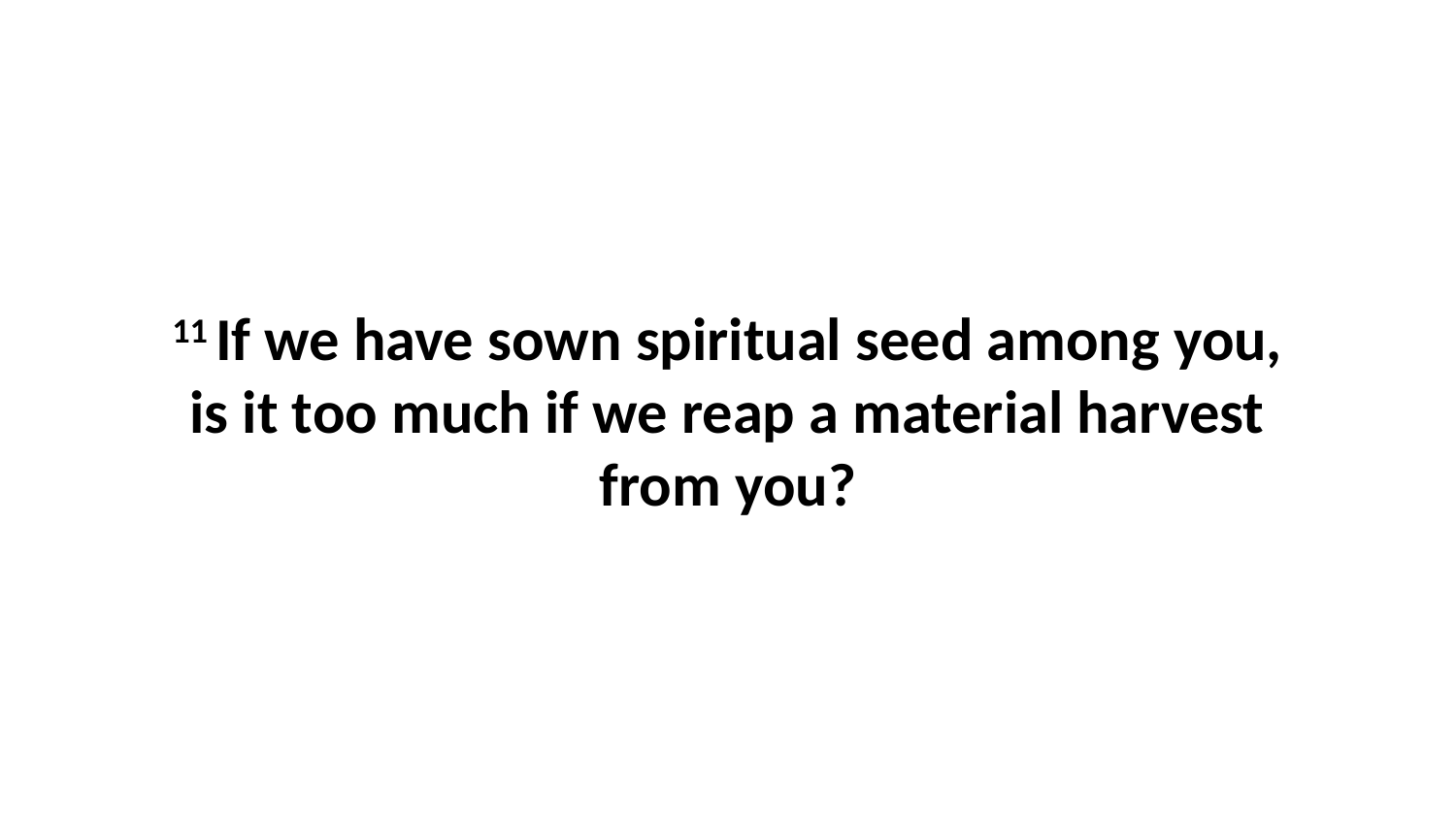

11 If we have sown spiritual seed among you, is it too much if we reap a material harvest from you?